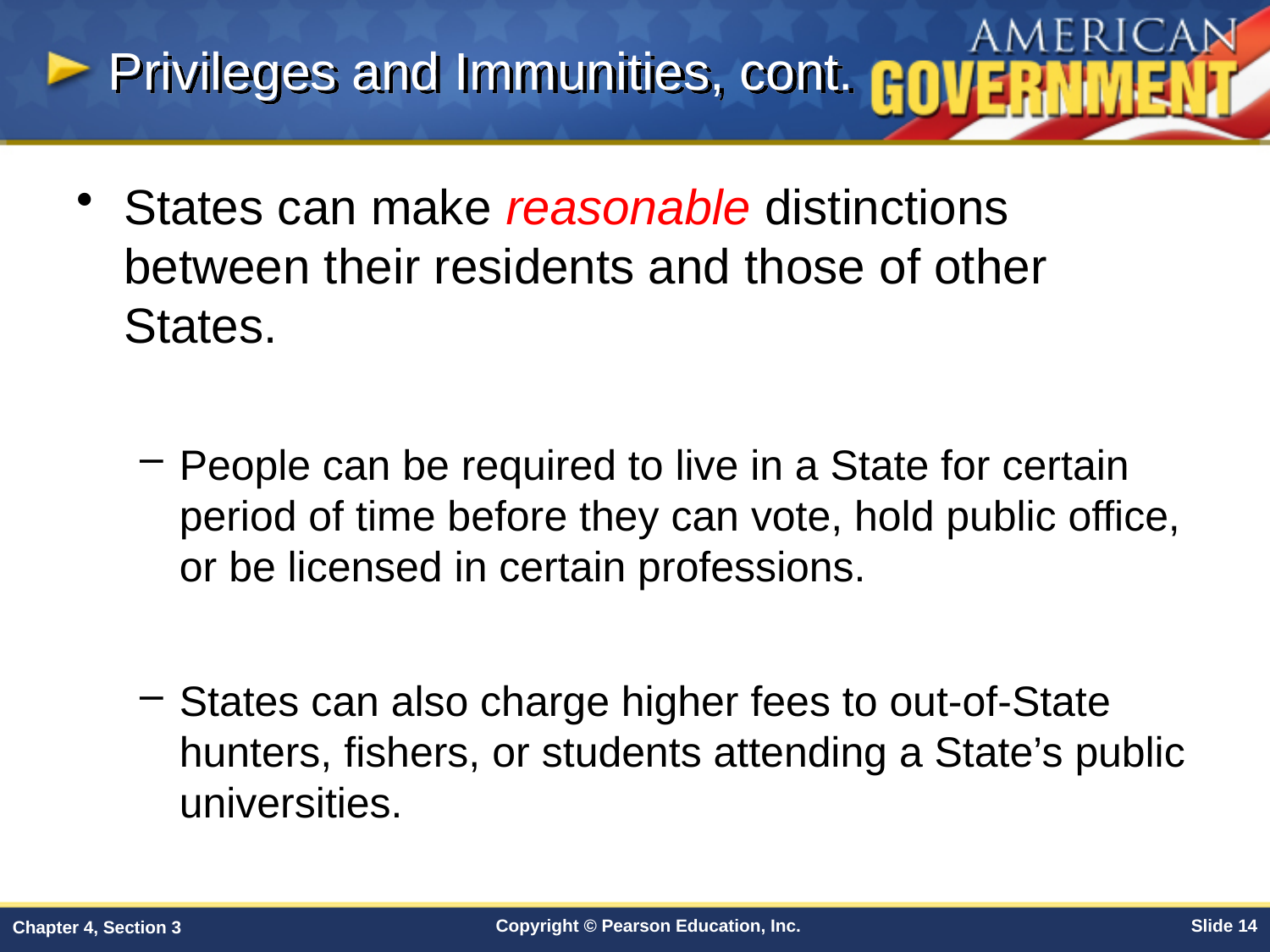

Privileges and Immunities, cont.
States can make reasonable distinctions between their residents and those of other States.

People can be required to live in a State for certain period of time before they can vote, hold public office, or be licensed in certain professions.

States can also charge higher fees to out-of-State hunters, fishers, or students attending a State’s public universities.